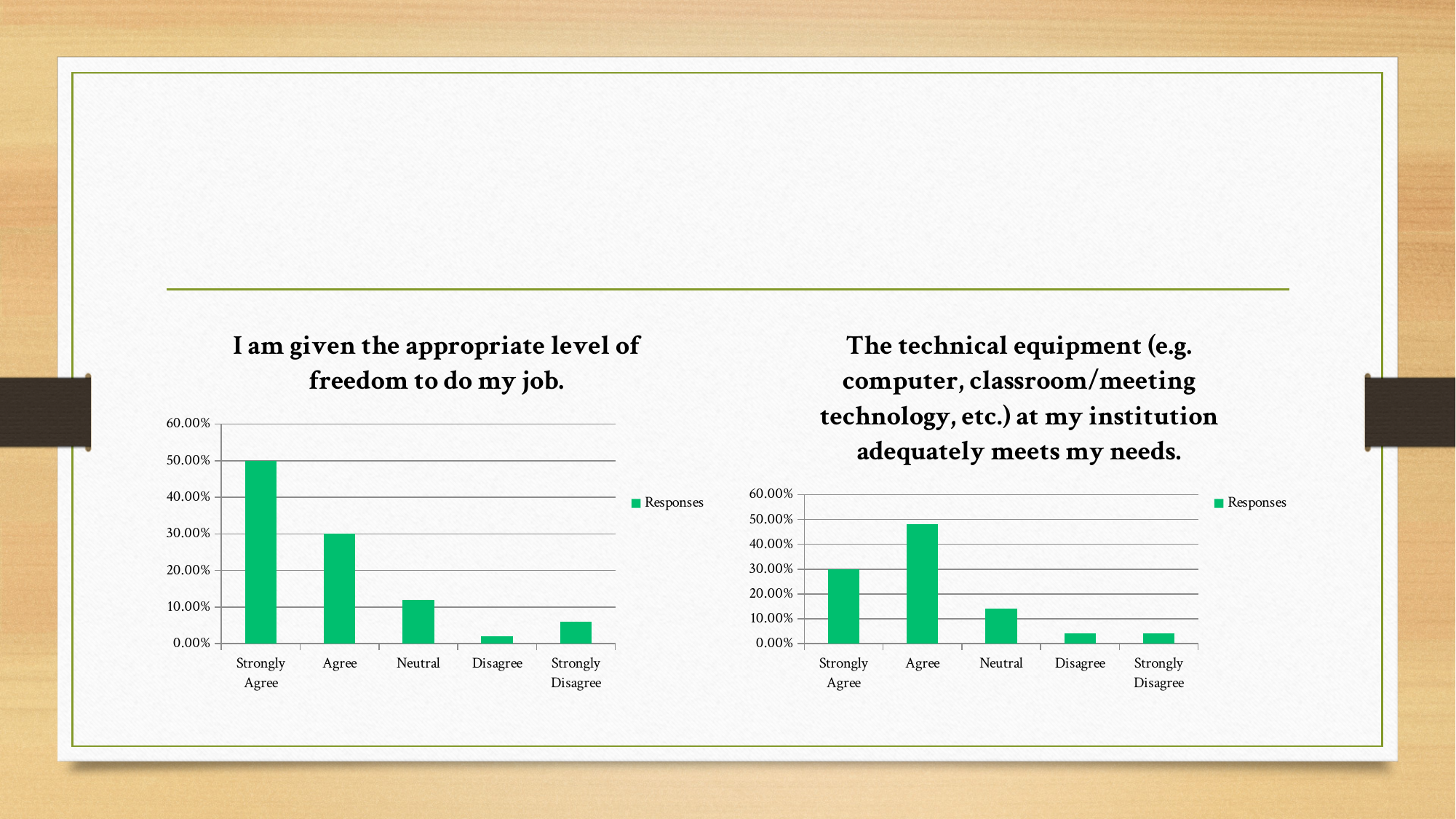

#

### Chart: I am given the appropriate level of freedom to do my job.

| Category | Responses |
|---|---|
| Strongly Agree | 0.5 |
| Agree | 0.3 |
| Neutral | 0.12 |
| Disagree | 0.02 |
| Strongly Disagree | 0.06 |

### Chart: The technical equipment (e.g. computer, classroom/meeting technology, etc.) at my institution adequately meets my needs.

| Category | Responses |
|---|---|
| Strongly Agree | 0.3 |
| Agree | 0.48 |
| Neutral | 0.14 |
| Disagree | 0.04 |
| Strongly Disagree | 0.04 |